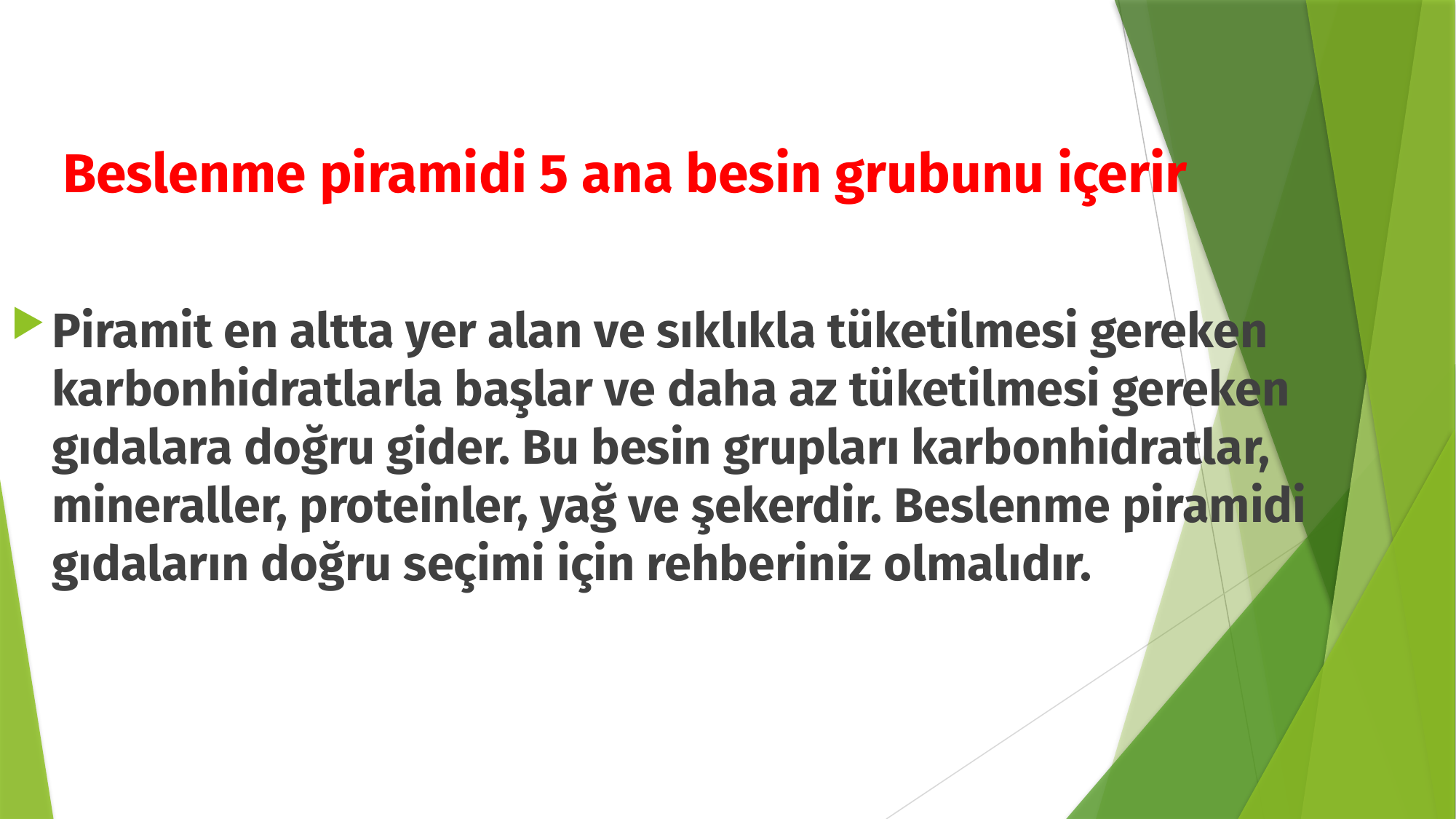

Beslenme piramidi 5 ana besin grubunu içerir

Piramit en altta yer alan ve sıklıkla tüketilmesi gereken karbonhidratlarla başlar ve daha az tüketilmesi gereken gıdalara doğru gider. Bu besin grupları karbonhidratlar, mineraller, proteinler, yağ ve şekerdir. Beslenme piramidi gıdaların doğru seçimi için rehberiniz olmalıdır.
#